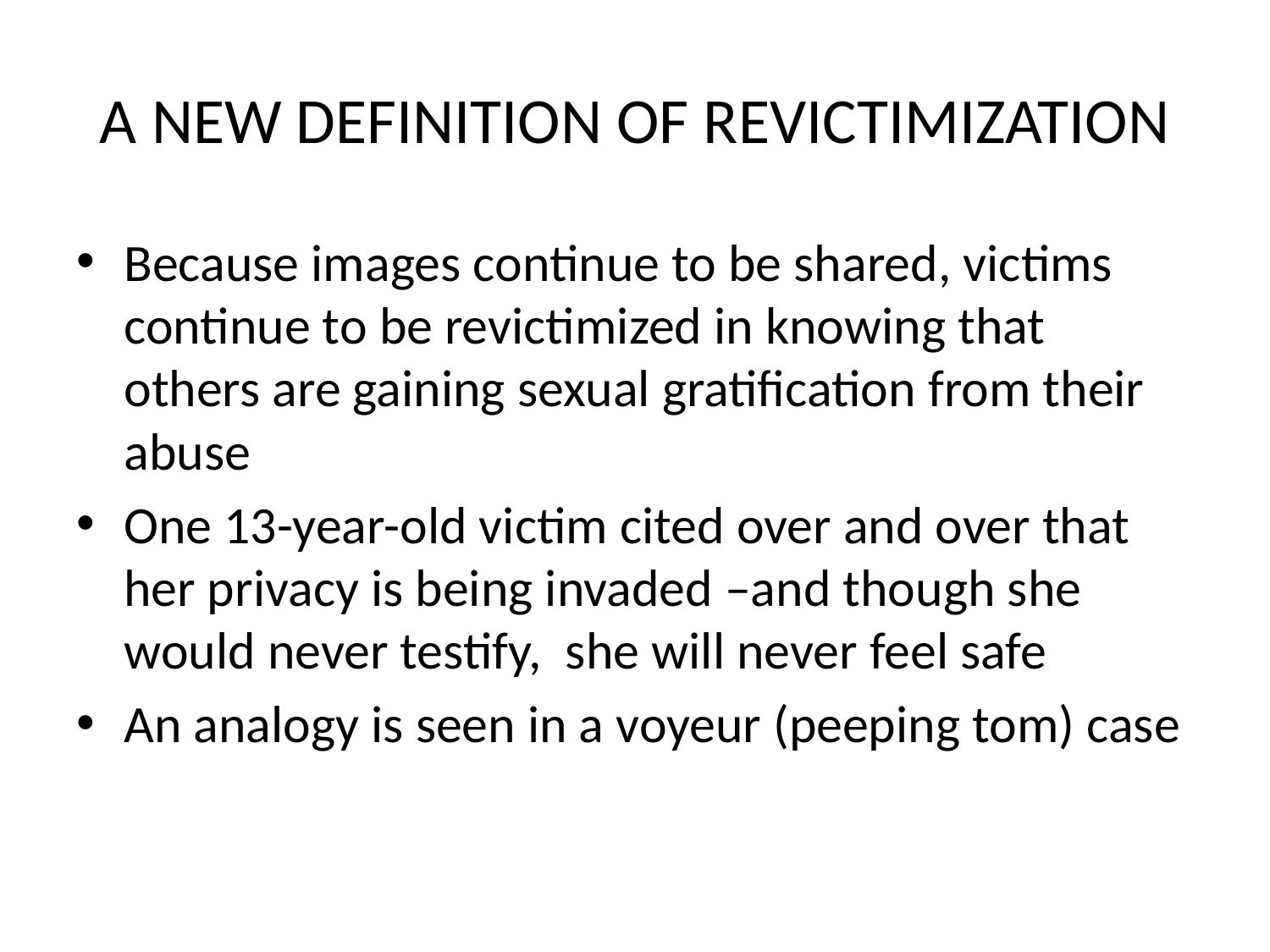

# A NEW DEFINITION OF REVICTIMIZATION
Because images continue to be shared, victims continue to be revictimized in knowing that others are gaining sexual gratification from their abuse
One 13-year-old victim cited over and over that her privacy is being invaded –and though she would never testify,  she will never feel safe
An analogy is seen in a voyeur (peeping tom) case